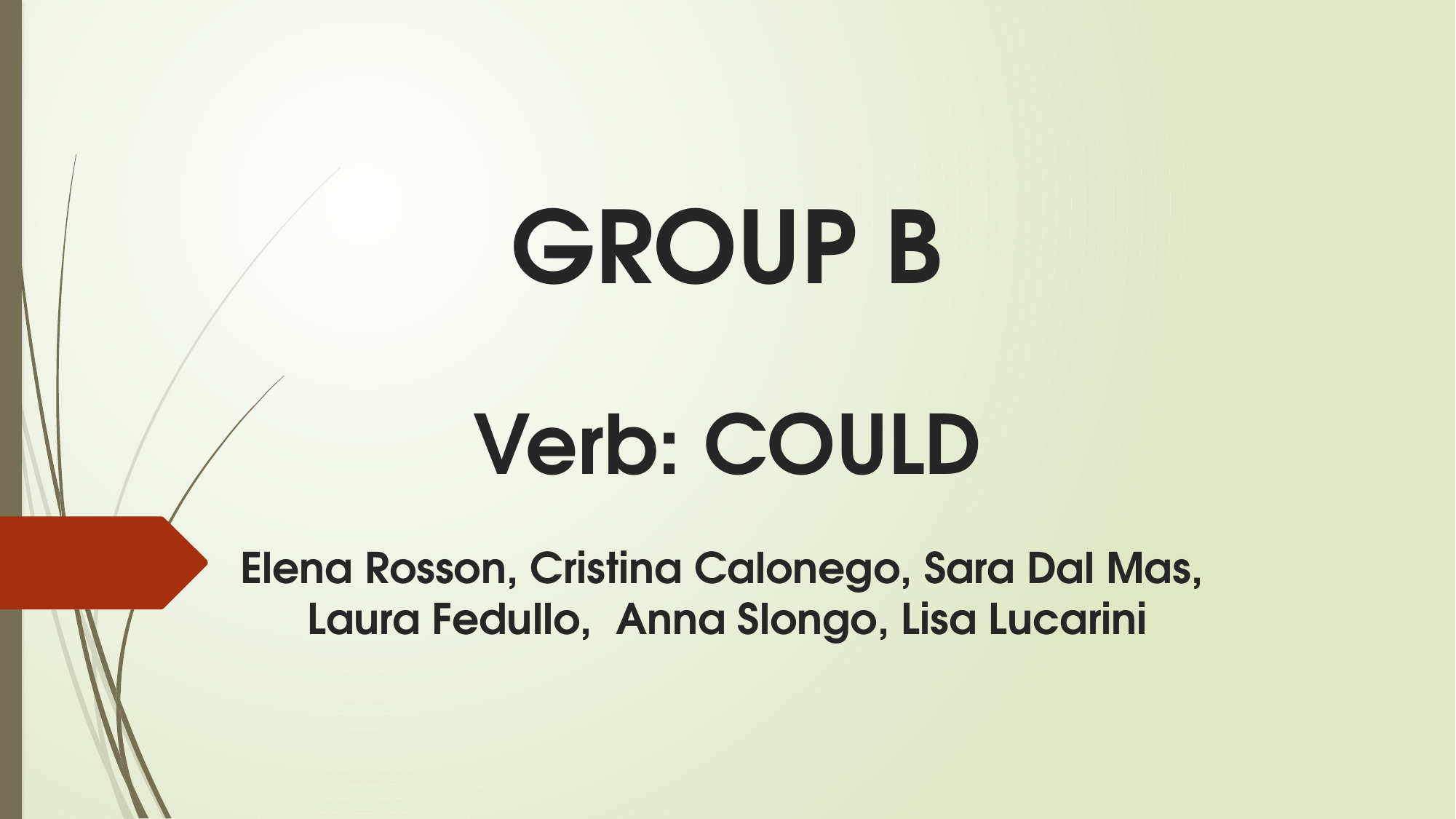

GROUP B
Verb: COULD

Elena Rosson, Cristina Calonego, Sara Dal Mas,
Laura Fedullo,  Anna Slongo, Lisa Lucarini